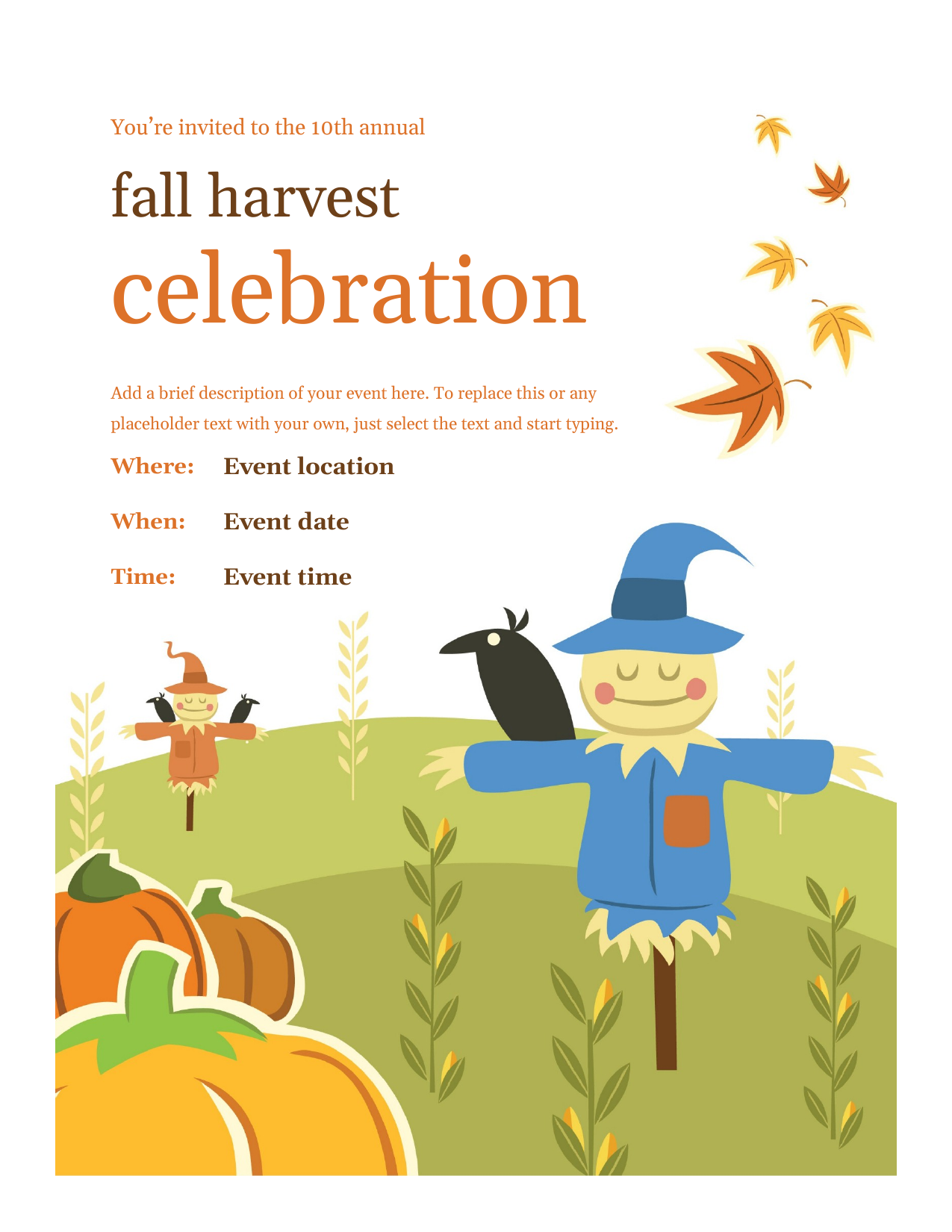

You’re invited to the 10th annual
fall harvest
celebration
Add a brief description of your event here. To replace this or any placeholder text with your own, just select the text and start typing.
Where:
Event location
When:
Event date
Time:
Event time